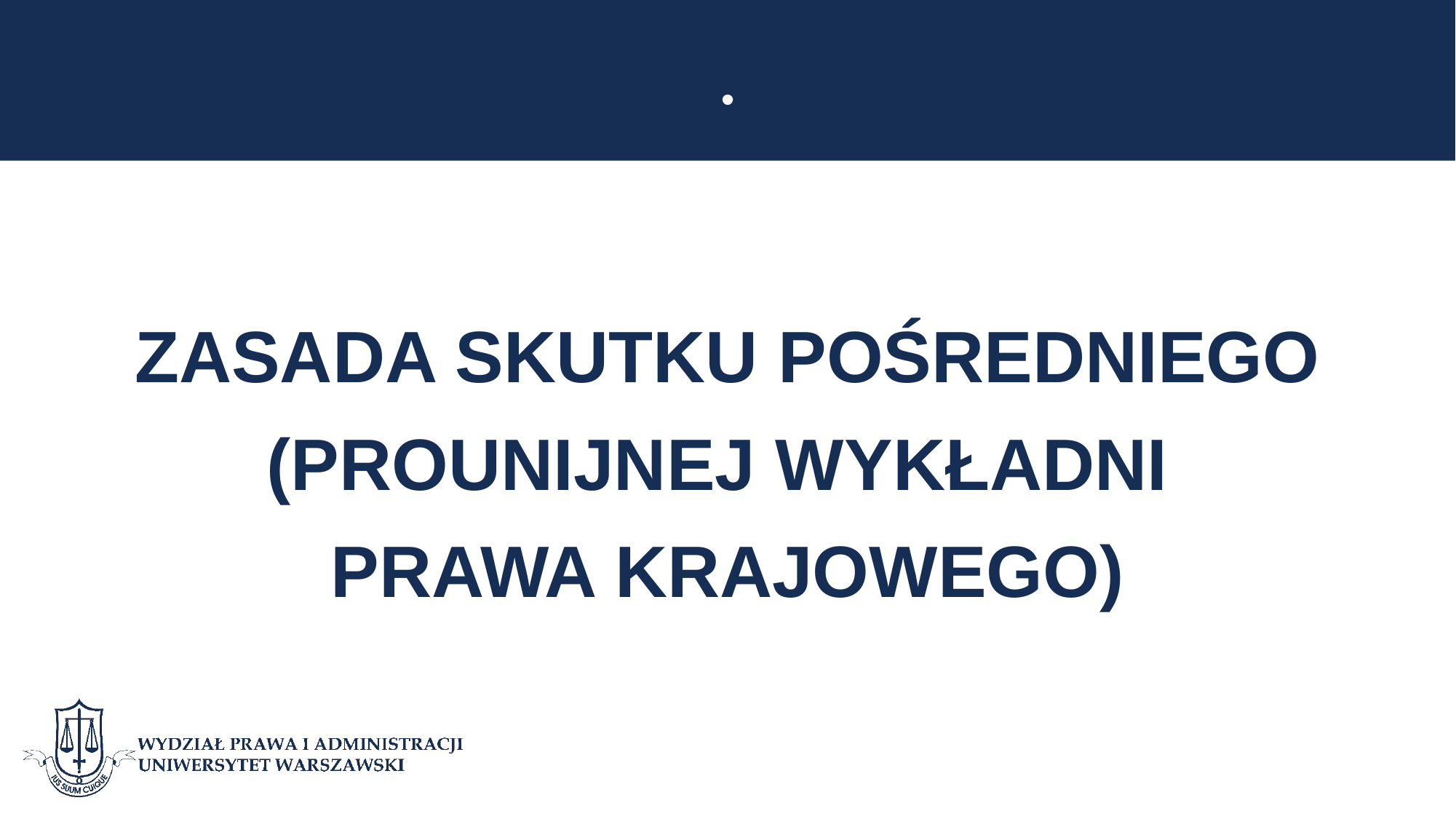

# .

ZASADA SKUTKU POŚREDNIEGO
(PROUNIJNEJ WYKŁADNI
PRAWA KRAJOWEGO)